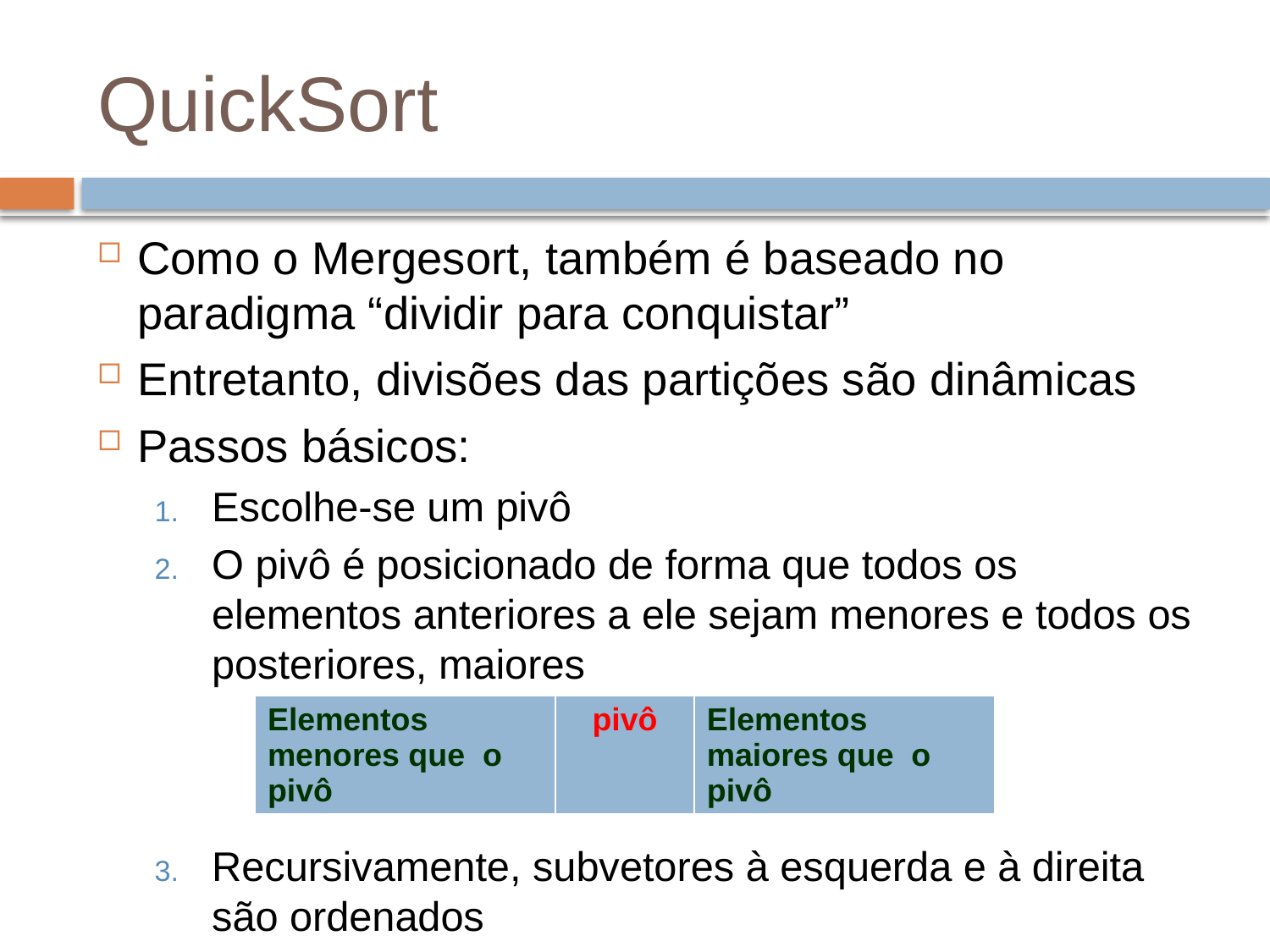

# QuickSort
Como o Mergesort, também é baseado no paradigma “dividir para conquistar”
Entretanto, divisões das partições são dinâmicas
Passos básicos:
Escolhe-se um pivô
O pivô é posicionado de forma que todos os elementos anteriores a ele sejam menores e todos os posteriores, maiores

Recursivamente, subvetores à esquerda e à direita são ordenados

| Elementos menores que o pivô | pivô | Elementos maiores que o pivô |
| --- | --- | --- |